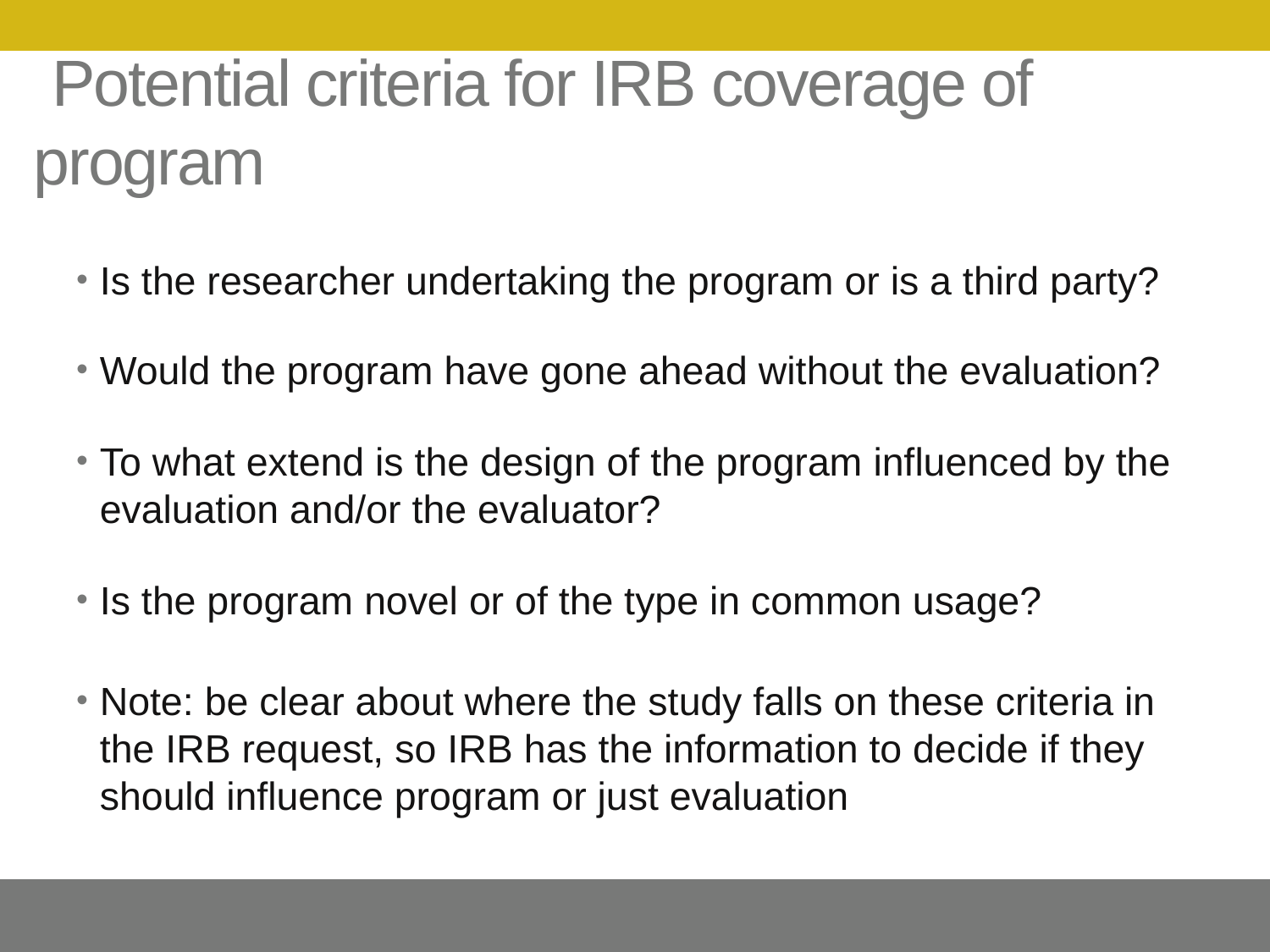

# Potential criteria for IRB coverage of program

Is the researcher undertaking the program or is a third party?

Would the program have gone ahead without the evaluation?

To what extend is the design of the program influenced by the evaluation and/or the evaluator?

Is the program novel or of the type in common usage?

Note: be clear about where the study falls on these criteria in the IRB request, so IRB has the information to decide if they should influence program or just evaluation